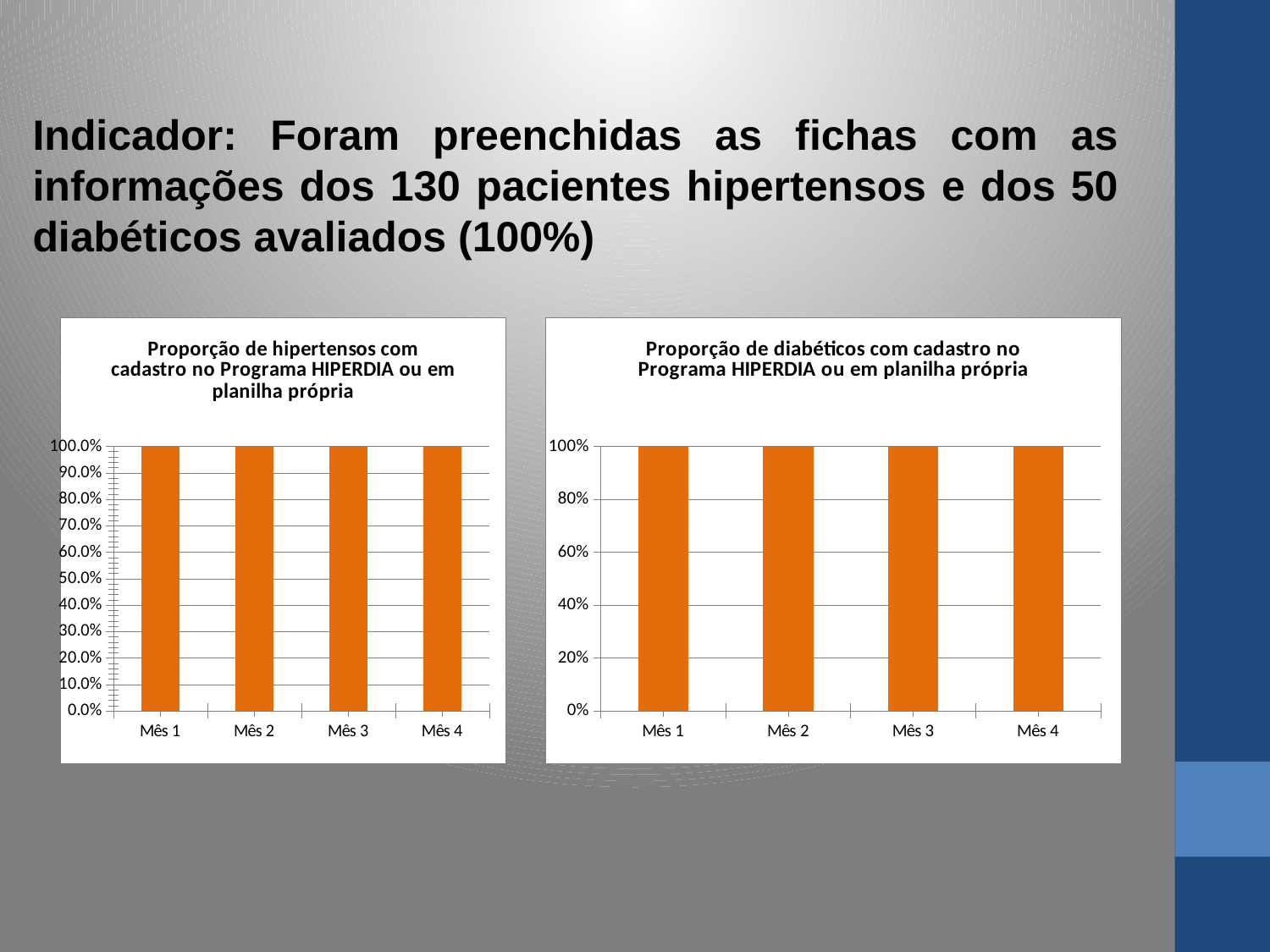

Indicador: Foram preenchidas as fichas com as informações dos 130 pacientes hipertensos e dos 50 diabéticos avaliados (100%)

### Chart:

| Category | Proporção de hipertensos com cadastro no Programa HIPERDIA ou em planilha própria |
|---|---|
| Mês 1 | 1.0 |
| Mês 2 | 1.0 |
| Mês 3 | 1.0 |
| Mês 4 | 1.0 |

### Chart:

| Category | Proporção de diabéticos com cadastro no Programa HIPERDIA ou em planilha própria |
|---|---|
| Mês 1 | 1.0 |
| Mês 2 | 1.0 |
| Mês 3 | 1.0 |
| Mês 4 | 1.0 |